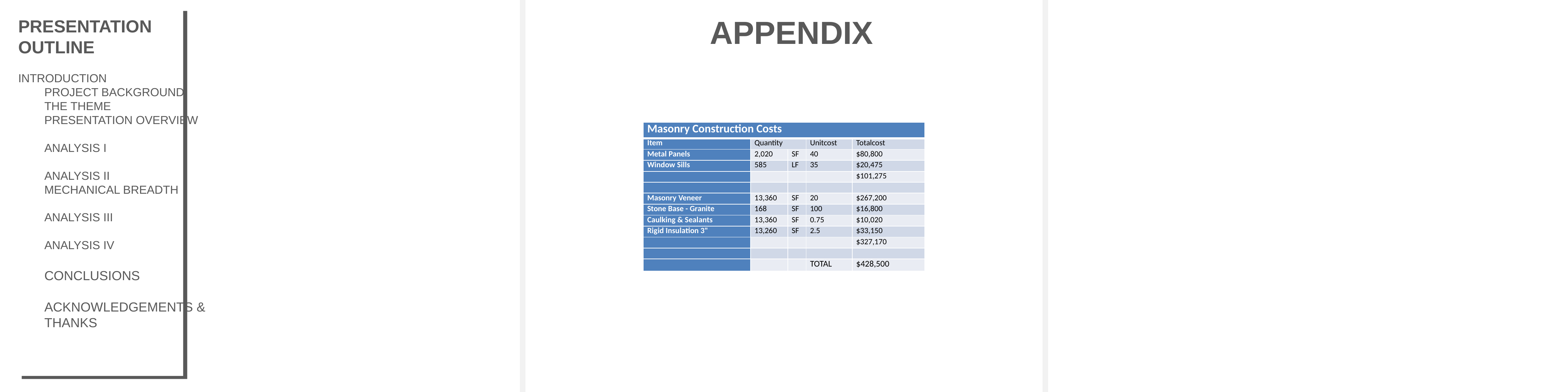

Appendix
Presentation Outline

Introduction
Project Background
The Theme
Presentation Overview

Analysis I

Analysis II
Mechanical Breadth

Analysis III

Analysis IV

Conclusions

Acknowledgements & Thanks

| Masonry Construction Costs |  |  |  |  |
| --- | --- | --- | --- | --- |
| Item | Quantity |  | Unitcost | Totalcost |
| Metal Panels | 2,020 | SF | 40 | $80,800 |
| Window Sills | 585 | LF | 35 | $20,475 |
|  |  |  |  | $101,275 |
|  |  |  |  |  |
| Masonry Veneer | 13,360 | SF | 20 | $267,200 |
| Stone Base - Granite | 168 | SF | 100 | $16,800 |
| Caulking & Sealants | 13,360 | SF | 0.75 | $10,020 |
| Rigid Insulation 3" | 13,260 | SF | 2.5 | $33,150 |
|  |  |  |  | $327,170 |
|  |  |  |  |  |
|  |  |  | TOTAL | $428,500 |